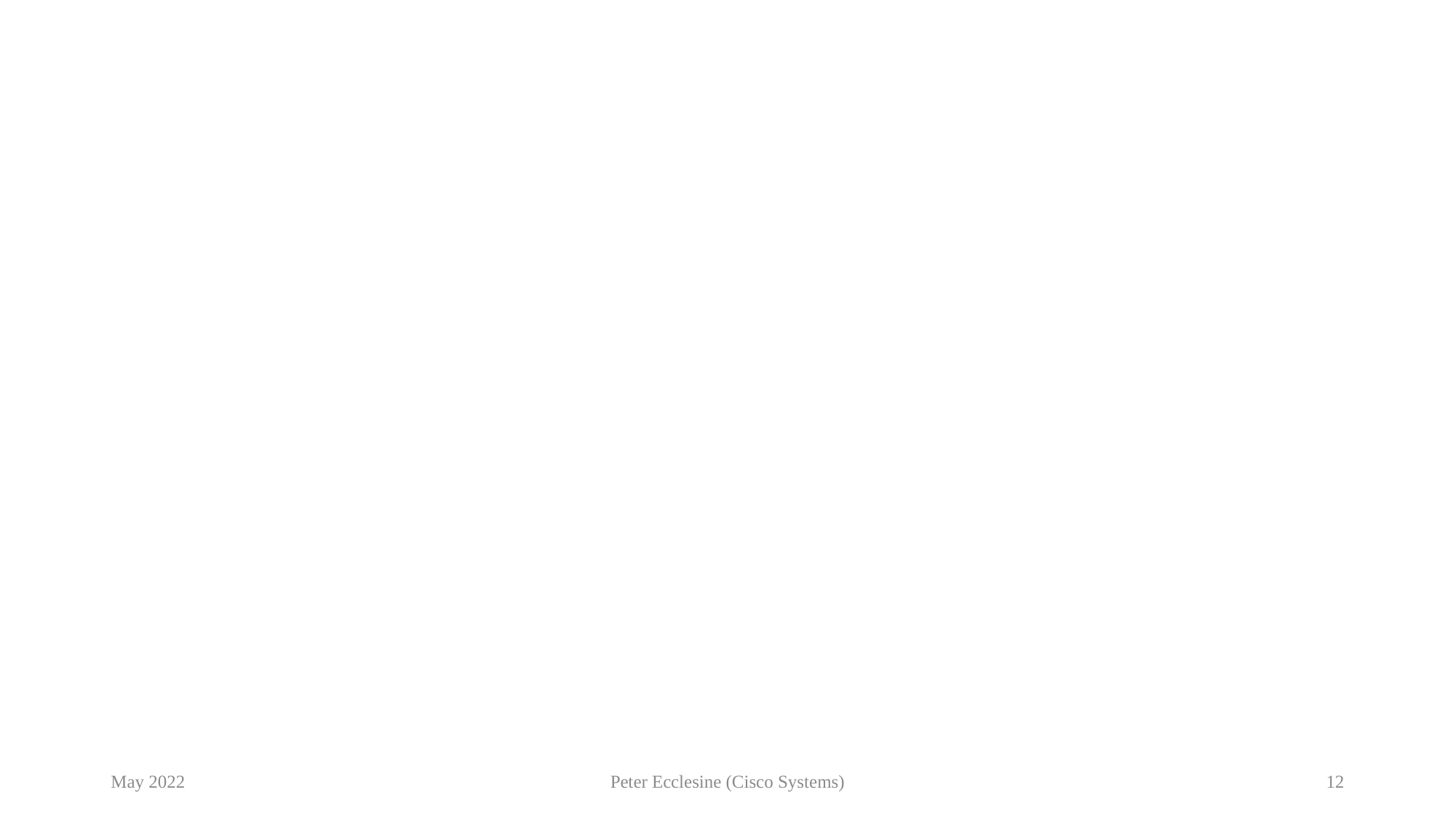

#

May 2022
Peter Ecclesine (Cisco Systems)
12